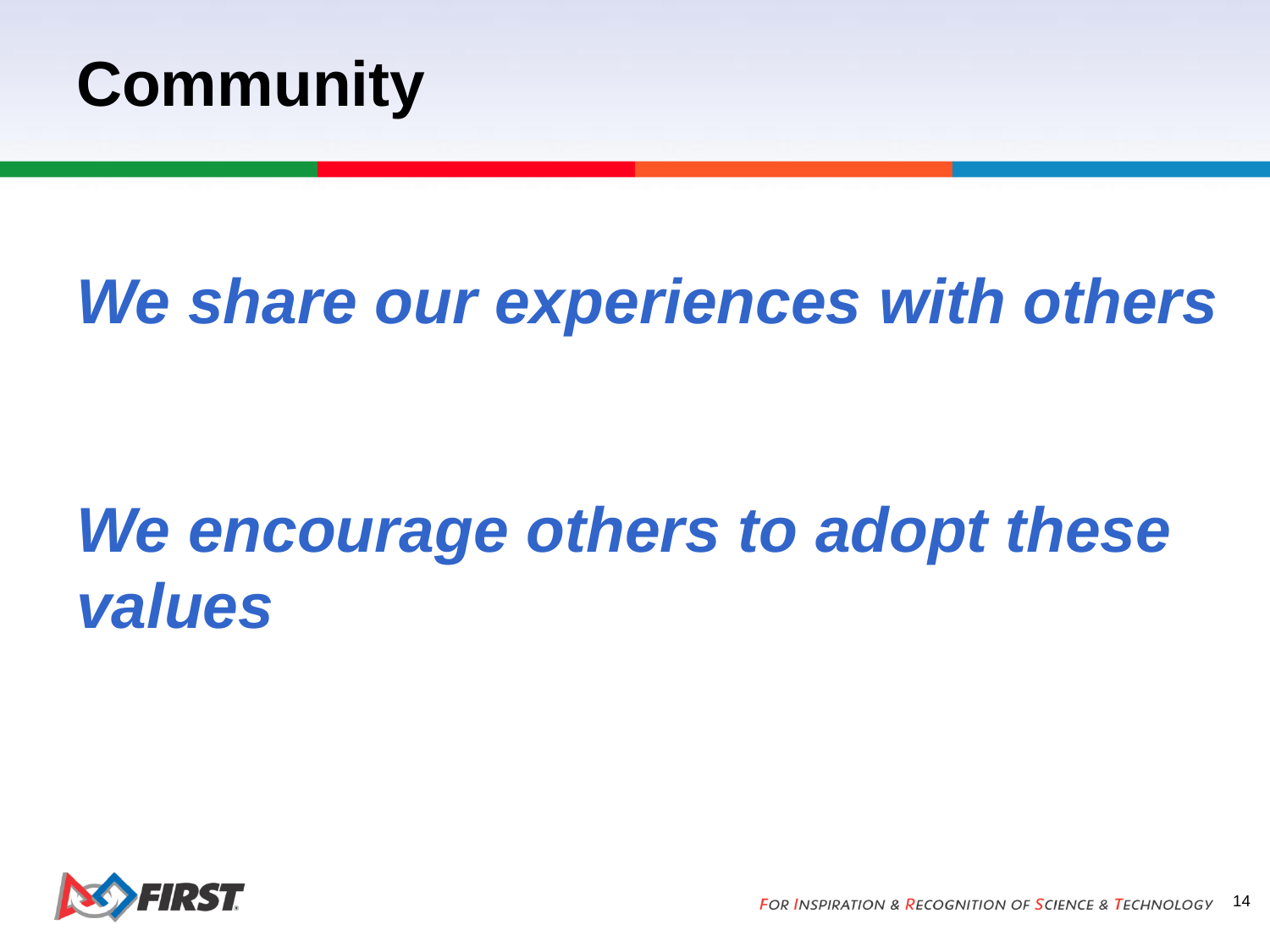

# Community
We share our experiences with others

We encourage others to adopt these values